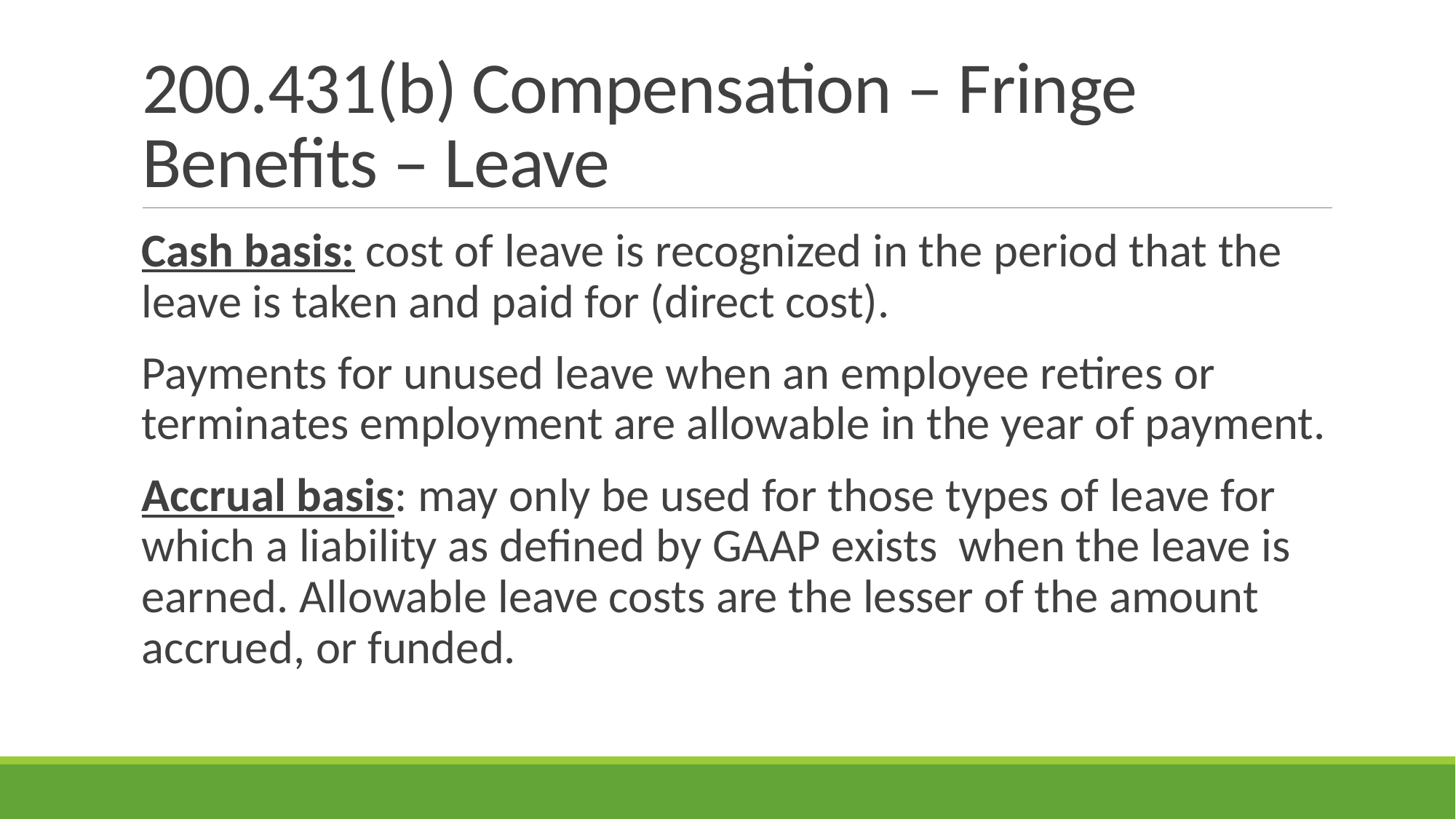

# 200.431(b) Compensation – Fringe Benefits – Leave
Cash basis: cost of leave is recognized in the period that the leave is taken and paid for (direct cost).
Payments for unused leave when an employee retires or terminates employment are allowable in the year of payment.
Accrual basis: may only be used for those types of leave for which a liability as defined by GAAP exists  when the leave is earned. Allowable leave costs are the lesser of the amount accrued, or funded.